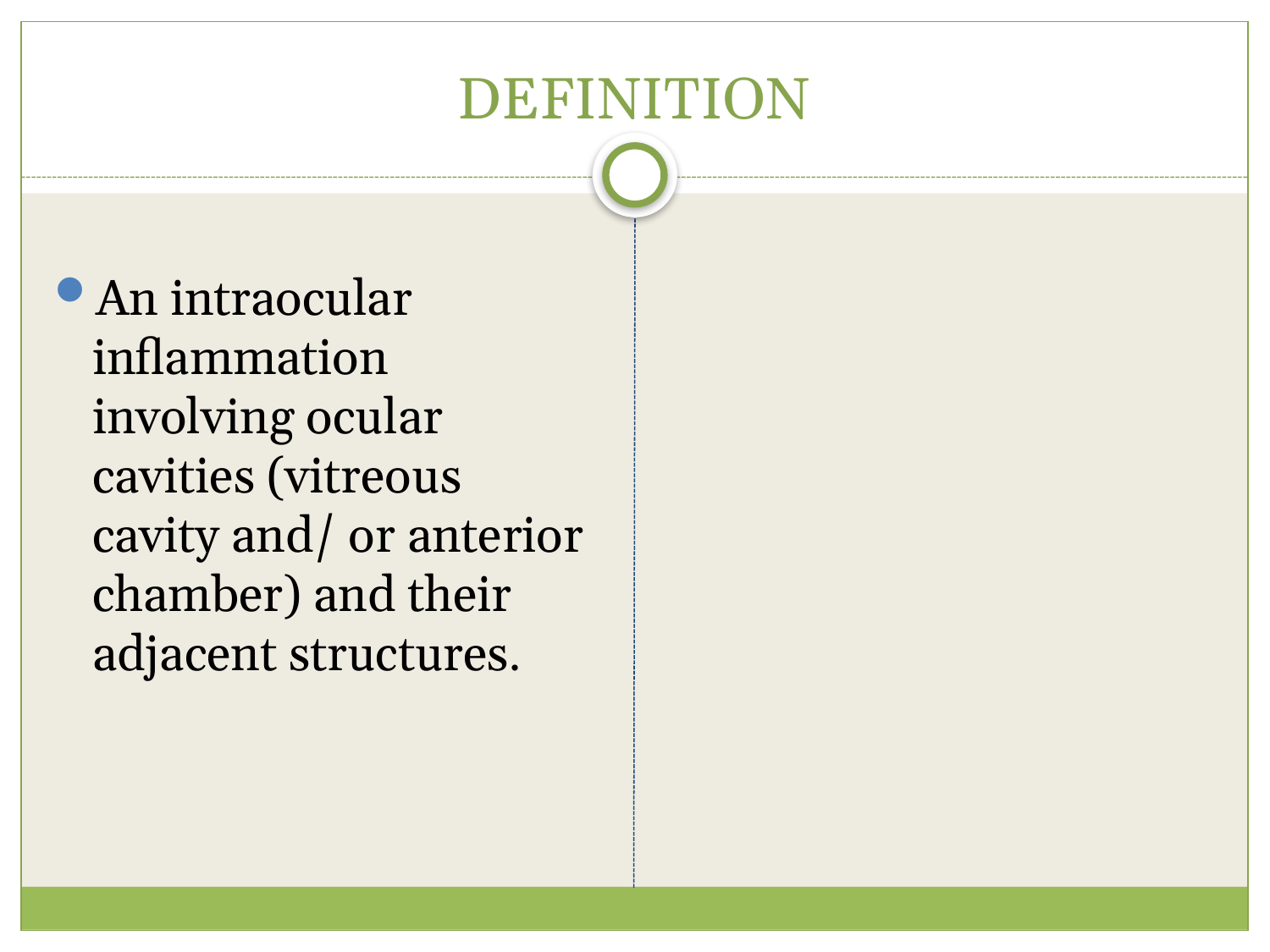

# DEFINITION

An intraocular inflammation involving ocular cavities (vitreous cavity and/ or anterior chamber) and their adjacent structures.